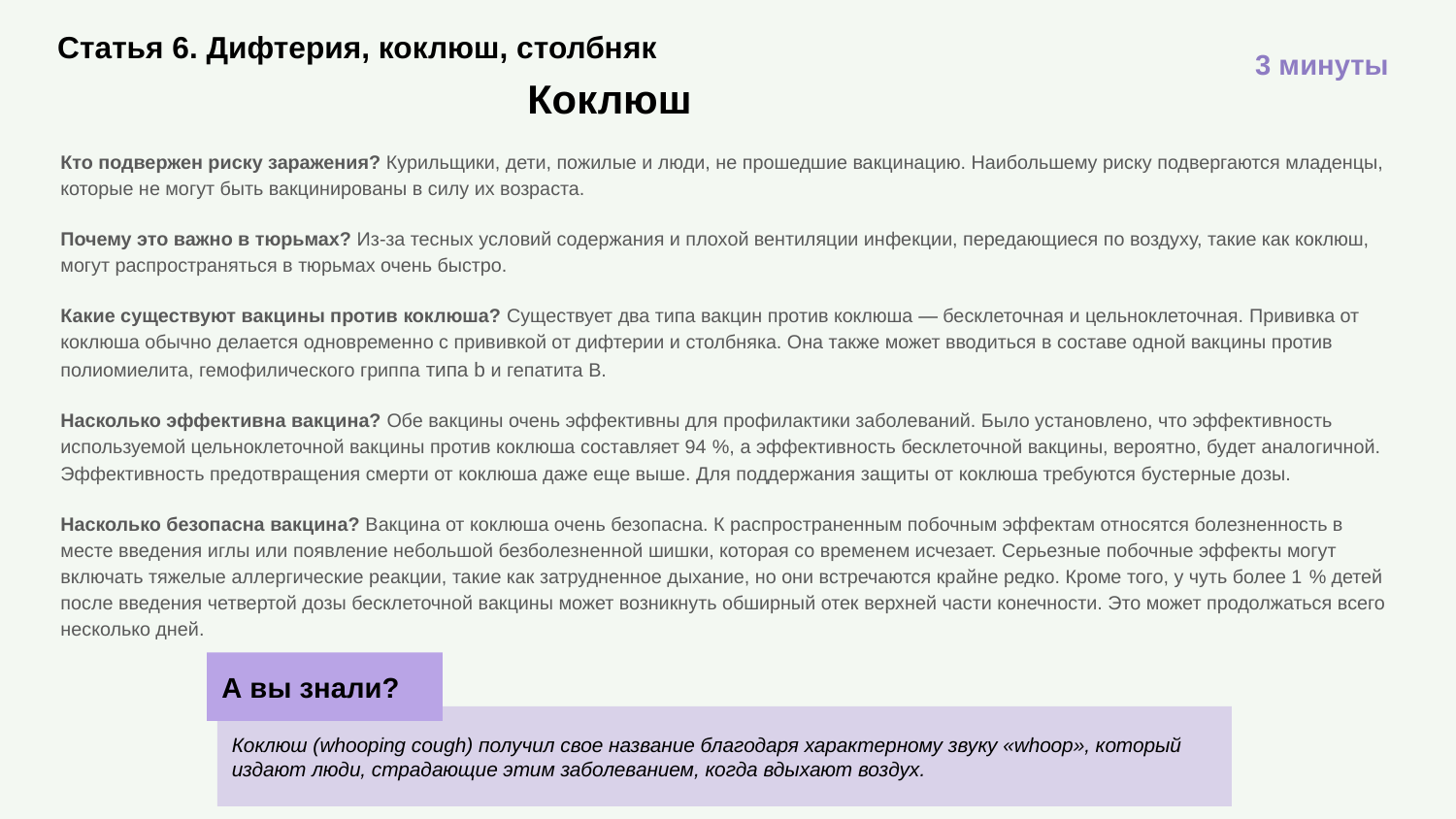

# Статья 6. Дифтерия, коклюш, столбняк
3 минуты
Коклюш

Кто подвержен риску заражения? Курильщики, дети, пожилые и люди, не прошедшие вакцинацию. Наибольшему риску подвергаются младенцы, которые не могут быть вакцинированы в силу их возраста.
Почему это важно в тюрьмах? Из-за тесных условий содержания и плохой вентиляции инфекции, передающиеся по воздуху, такие как коклюш, могут распространяться в тюрьмах очень быстро.
Какие существуют вакцины против коклюша? Существует два типа вакцин против коклюша — бесклеточная и цельноклеточная. Прививка от коклюша обычно делается одновременно с прививкой от дифтерии и столбняка. Она также может вводиться в составе одной вакцины против полиомиелита, гемофилического гриппа типа b и гепатита B.
Насколько эффективна вакцина? Обе вакцины очень эффективны для профилактики заболеваний. Было установлено, что эффективность используемой цельноклеточной вакцины против коклюша составляет 94 %, а эффективность бесклеточной вакцины, вероятно, будет аналогичной. Эффективность предотвращения смерти от коклюша даже еще выше. Для поддержания защиты от коклюша требуются бустерные дозы.
Насколько безопасна вакцина? Вакцина от коклюша очень безопасна. К распространенным побочным эффектам относятся болезненность в месте введения иглы или появление небольшой безболезненной шишки, которая со временем исчезает. Серьезные побочные эффекты могут включать тяжелые аллергические реакции, такие как затрудненное дыхание, но они встречаются крайне редко. Кроме того, у чуть более 1 % детей после введения четвертой дозы бесклеточной вакцины может возникнуть обширный отек верхней части конечности. Это может продолжаться всего несколько дней.

А вы знали?

Коклюш (whooping cough) получил свое название благодаря характерному звуку «whoop», который издают люди, страдающие этим заболеванием, когда вдыхают воздух.